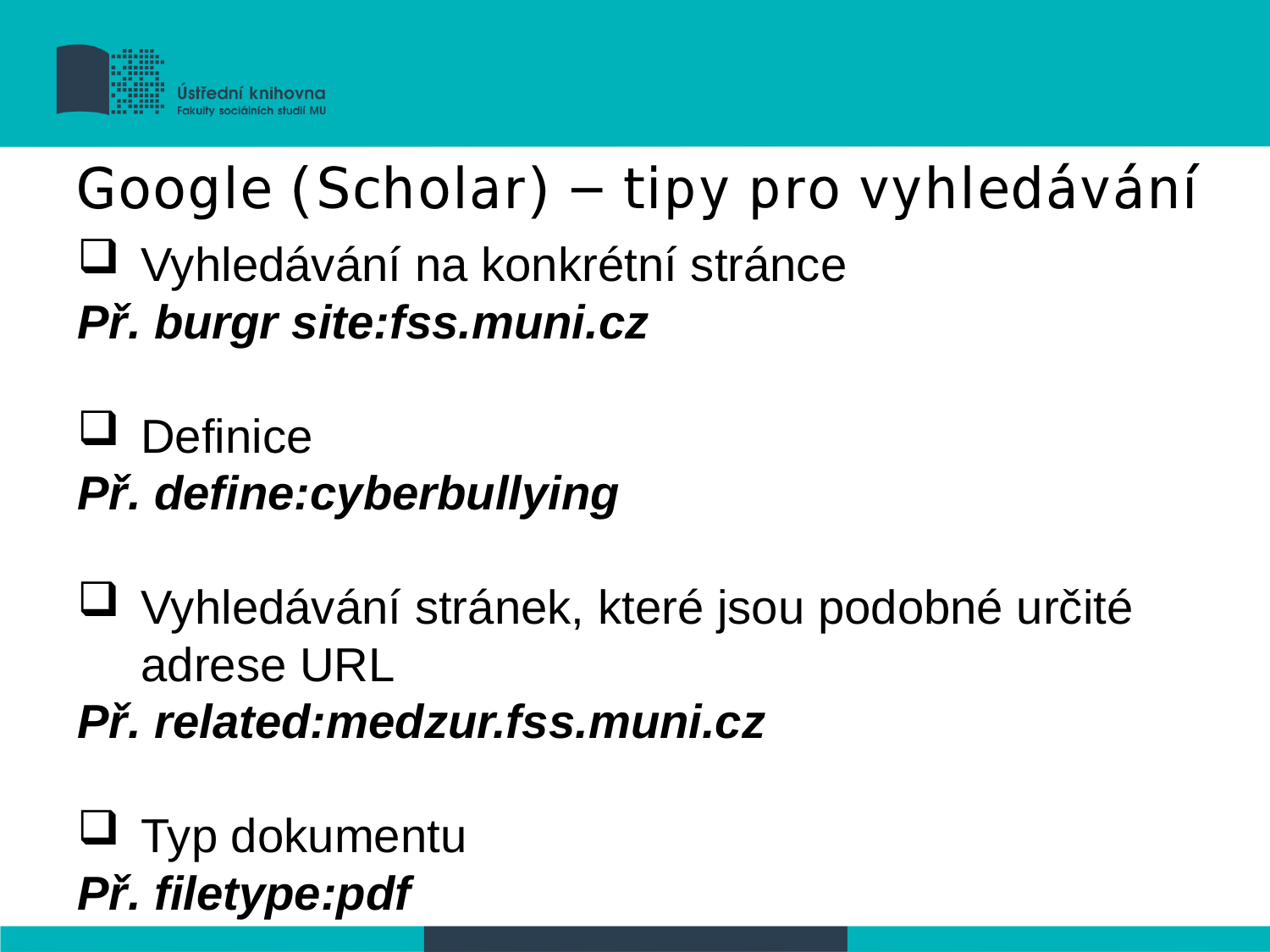

Google (Scholar) – tipy pro vyhledávání
Vyhledávání na konkrétní stránce
Př. burgr site:fss.muni.cz

Definice
Př. define:cyberbullying

Vyhledávání stránek, které jsou podobné určité adrese URL
Př. related:medzur.fss.muni.cz

Typ dokumentu
Př. filetype:pdf